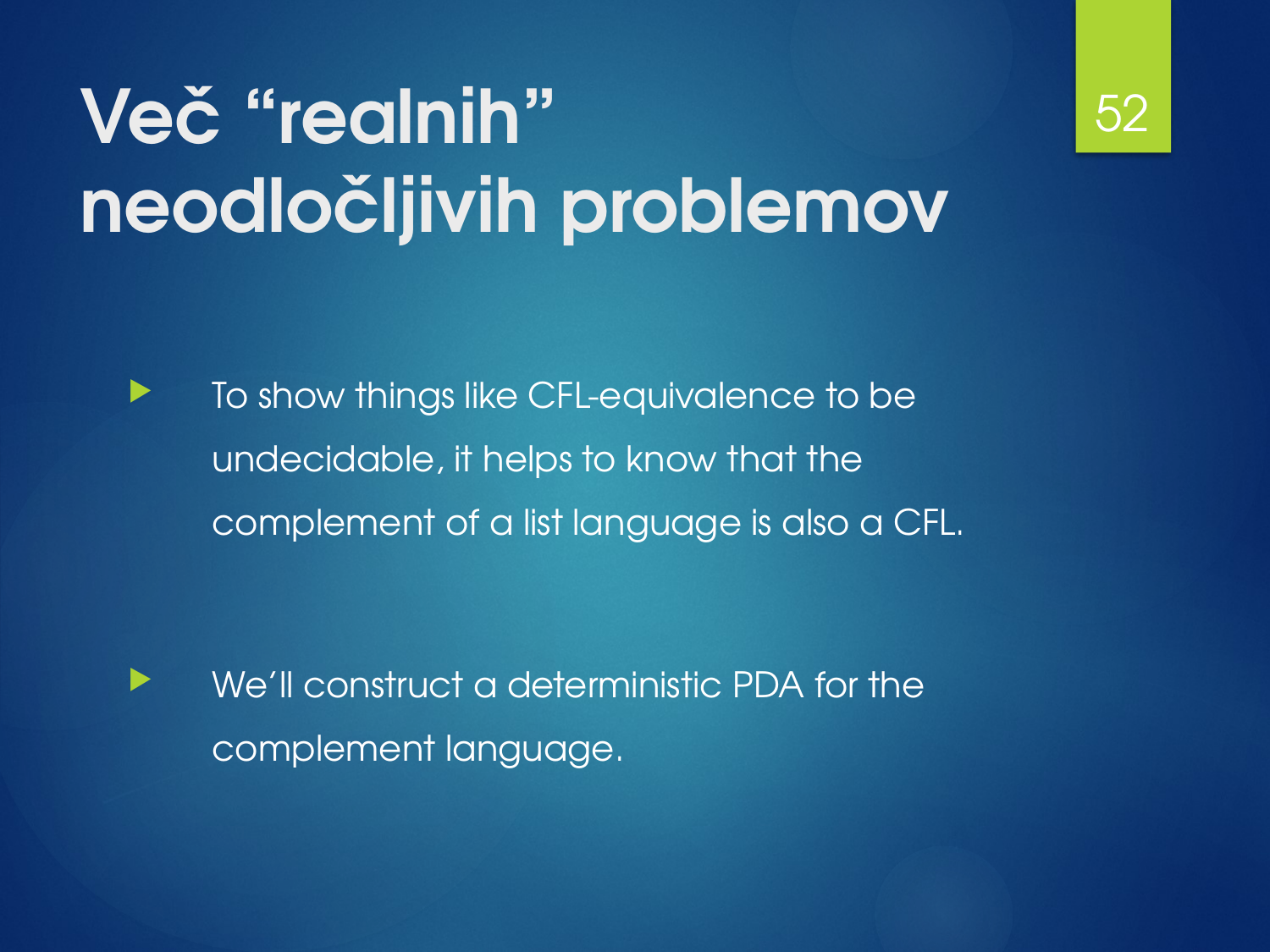

52
# Več “realnih” neodločljivih problemov
To show things like CFL-equivalence to be undecidable, it helps to know that the complement of a list language is also a CFL.

We’ll construct a deterministic PDA for the complement language.